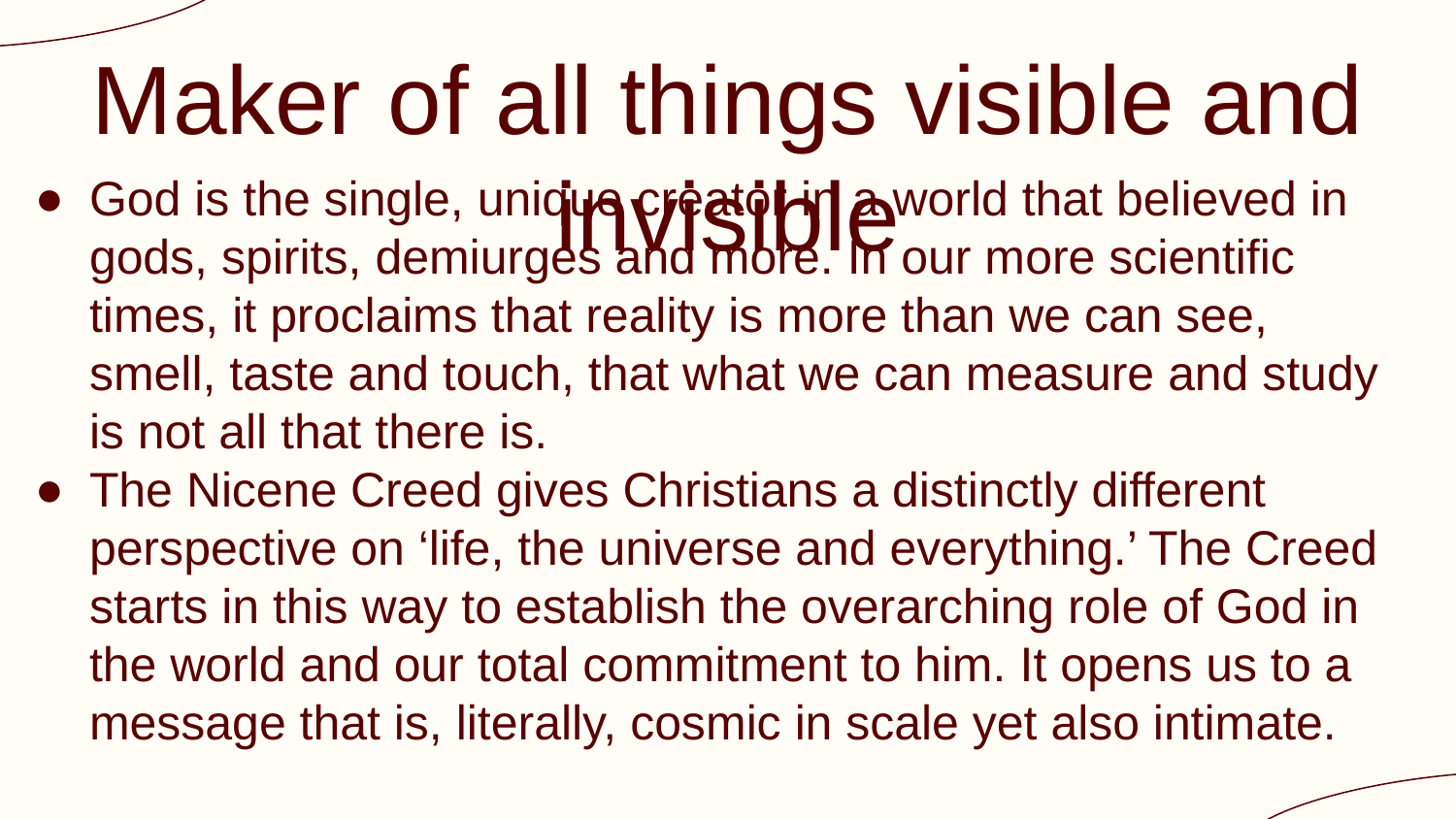

# Maker of all things visible and invisible
God is the single, unique creator in a world that believed in gods, spirits, demiurges and more. In our more scientific times, it proclaims that reality is more than we can see, smell, taste and touch, that what we can measure and study is not all that there is.
The Nicene Creed gives Christians a distinctly different perspective on ‘life, the universe and everything.’ The Creed starts in this way to establish the overarching role of God in the world and our total commitment to him. It opens us to a message that is, literally, cosmic in scale yet also intimate.